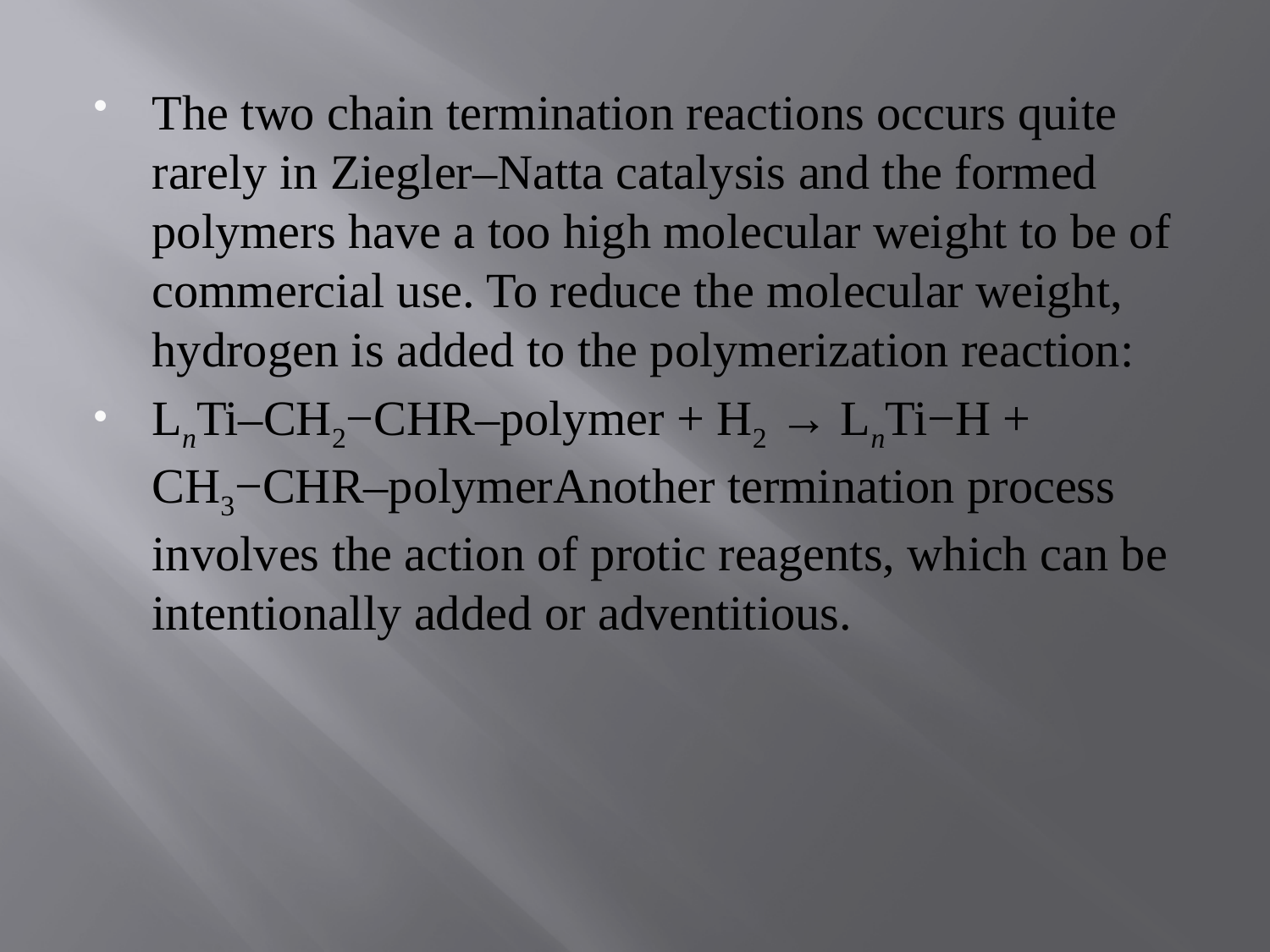

The two chain termination reactions occurs quite rarely in Ziegler–Natta catalysis and the formed polymers have a too high molecular weight to be of commercial use. To reduce the molecular weight, hydrogen is added to the polymerization reaction:
LnTi–CH2−CHR–polymer + H2 → LnTi−H + CH3−CHR–polymerAnother termination process involves the action of protic reagents, which can be intentionally added or adventitious.